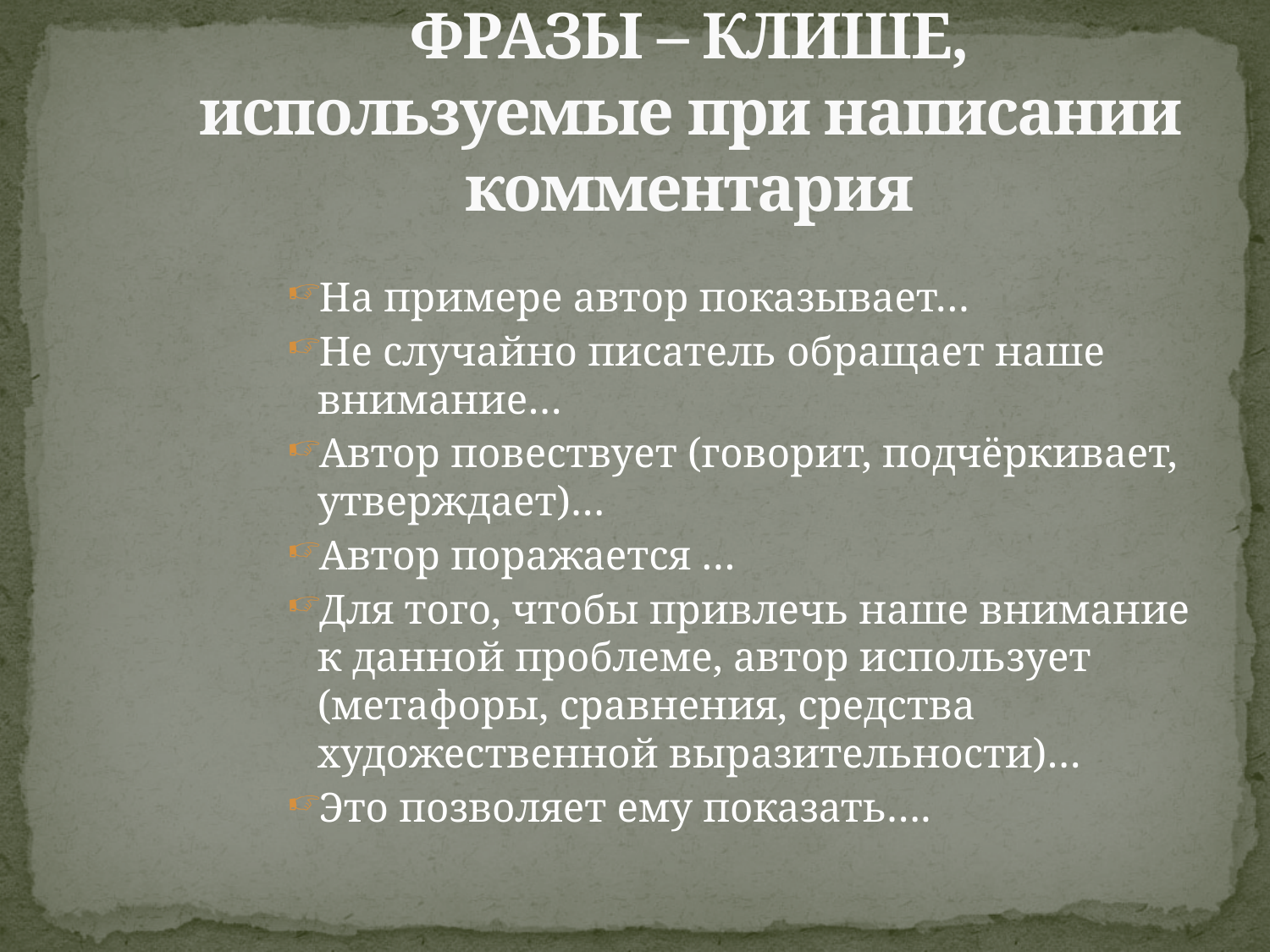

# ФРАЗЫ – КЛИШЕ, используемые при написании комментария

На примере автор показывает…
Не случайно писатель обращает наше внимание…
Автор повествует (говорит, подчёркивает, утверждает)…
Автор поражается …
Для того, чтобы привлечь наше внимание к данной проблеме, автор использует (метафоры, сравнения, средства художественной выразительности)…
Это позволяет ему показать….